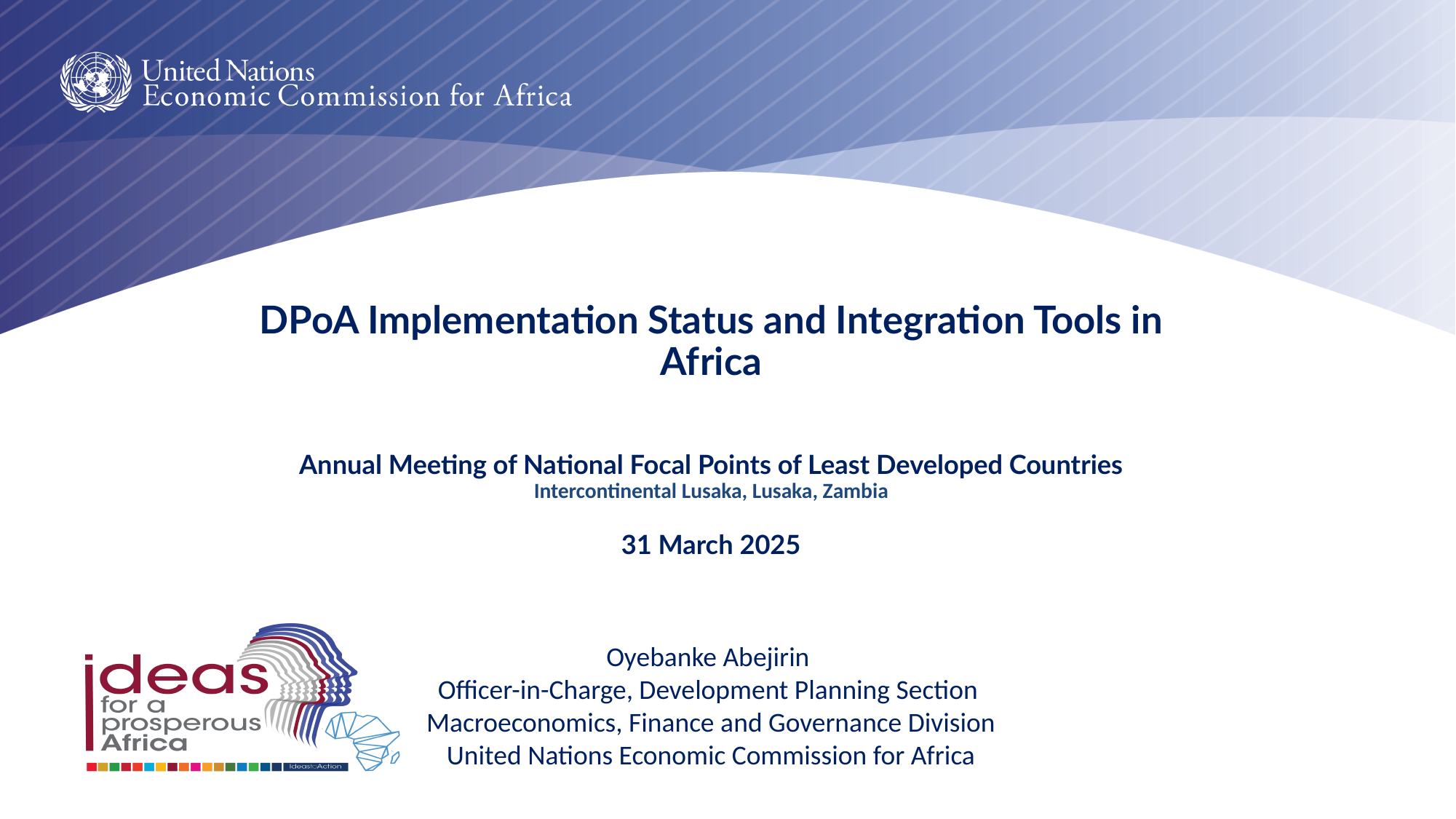

# DPoA Implementation Status and Integration Tools in Africa Annual Meeting of National Focal Points of Least Developed Countries Intercontinental Lusaka, Lusaka, Zambia 31 March 2025
Oyebanke Abejirin
Officer-in-Charge, Development Planning Section
Macroeconomics, Finance and Governance Division
United Nations Economic Commission for Africa